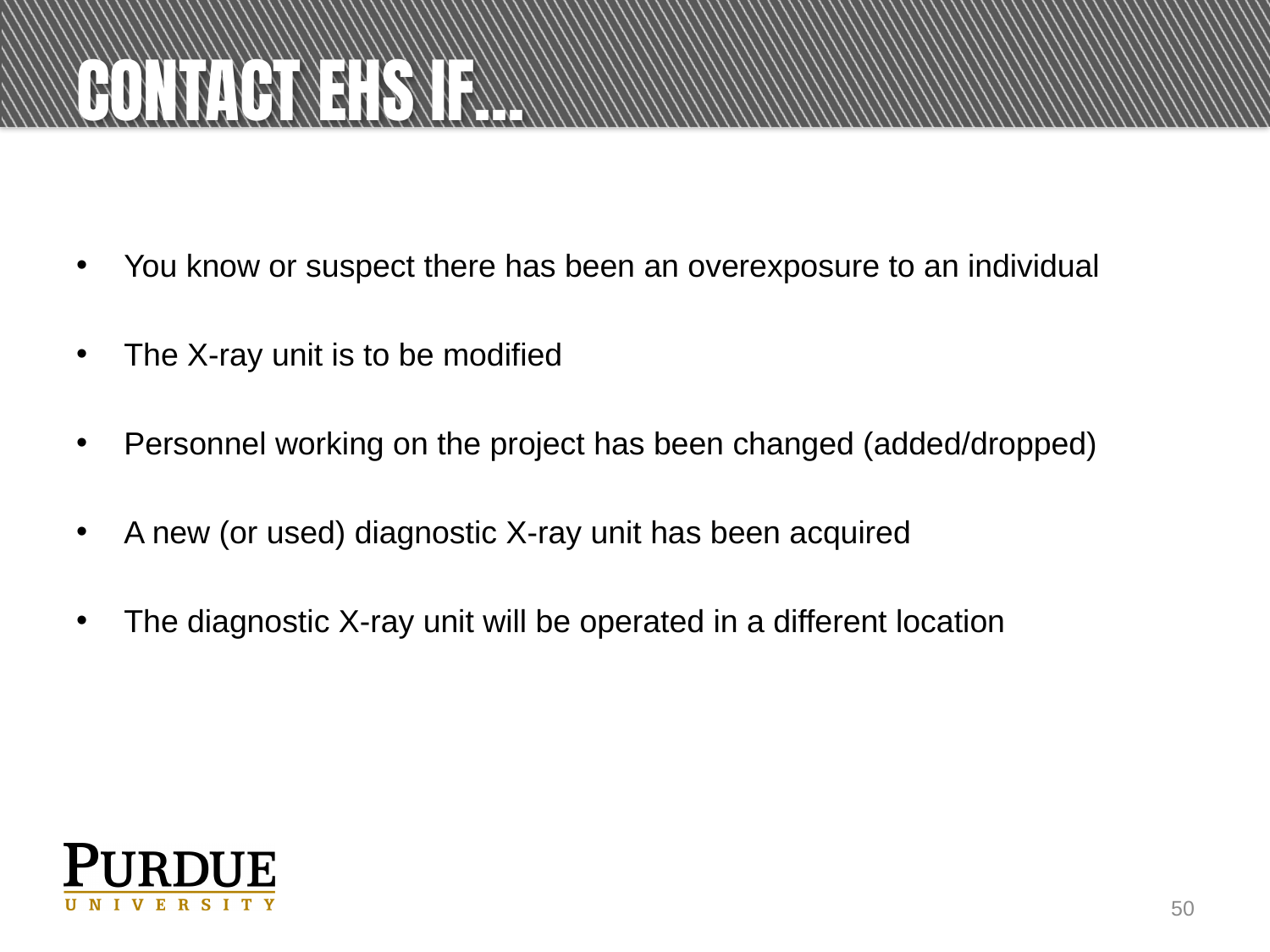

# Contact EHS if…
You know or suspect there has been an overexposure to an individual

The X-ray unit is to be modified

Personnel working on the project has been changed (added/dropped)

A new (or used) diagnostic X-ray unit has been acquired

The diagnostic X-ray unit will be operated in a different location

50